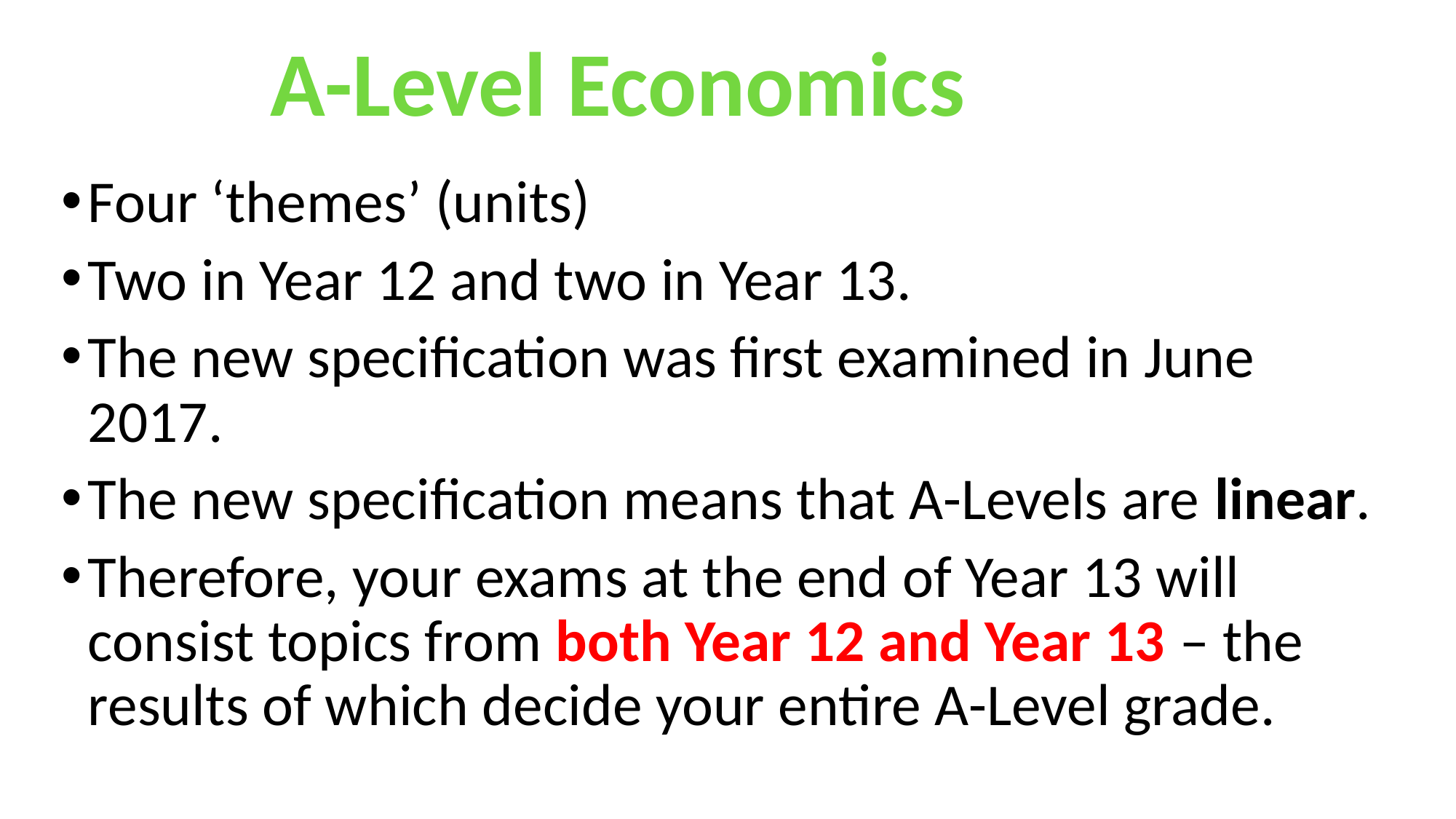

A-Level Economics
Four ‘themes’ (units)
Two in Year 12 and two in Year 13.
The new specification was first examined in June 2017.
The new specification means that A-Levels are linear.
Therefore, your exams at the end of Year 13 will consist topics from both Year 12 and Year 13 – the results of which decide your entire A-Level grade.